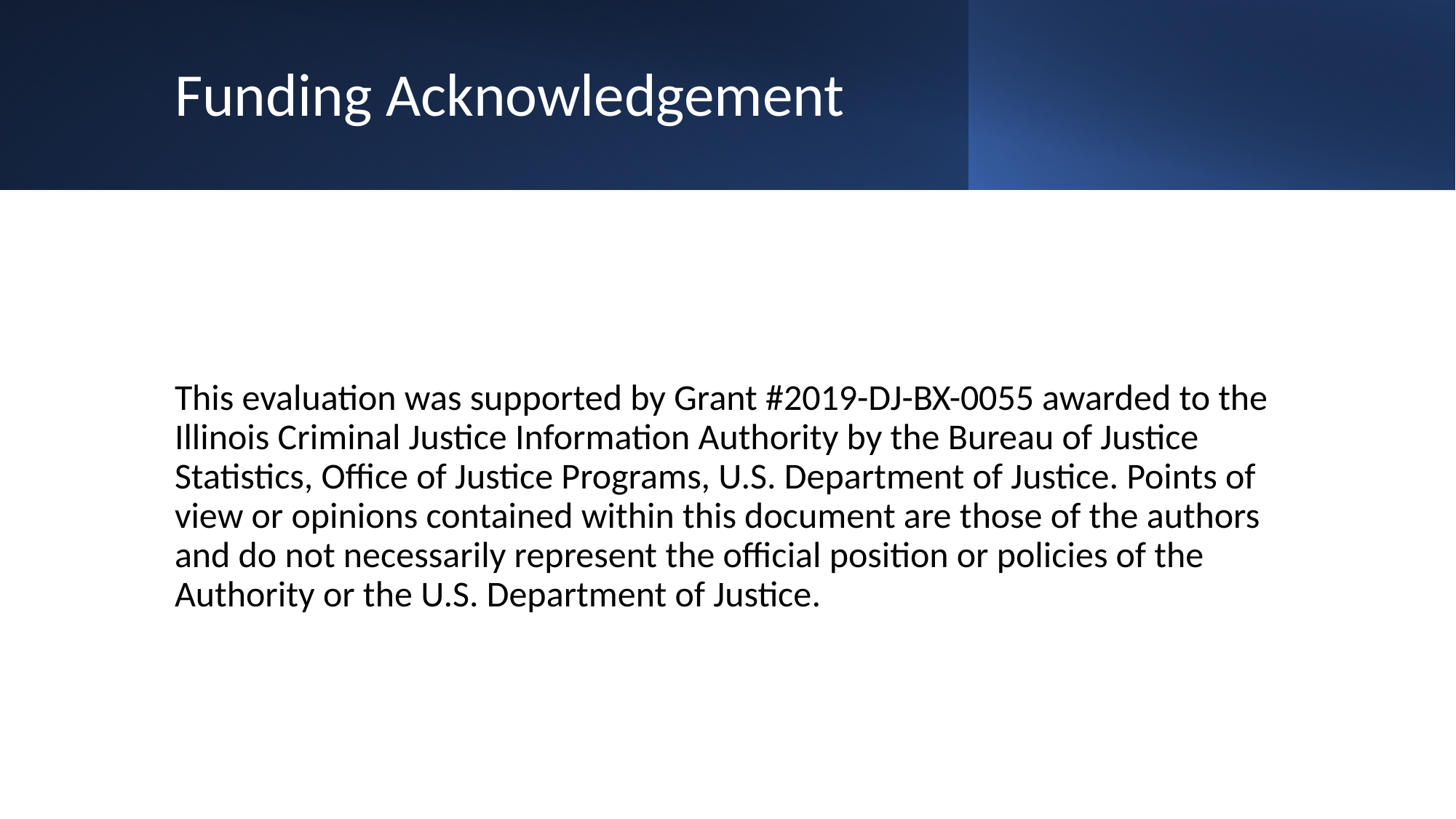

# Funding Acknowledgement
This evaluation was supported by Grant #2019-DJ-BX-0055 awarded to the Illinois Criminal Justice Information Authority by the Bureau of Justice Statistics, Office of Justice Programs, U.S. Department of Justice. Points of view or opinions contained within this document are those of the authors and do not necessarily represent the official position or policies of the Authority or the U.S. Department of Justice.